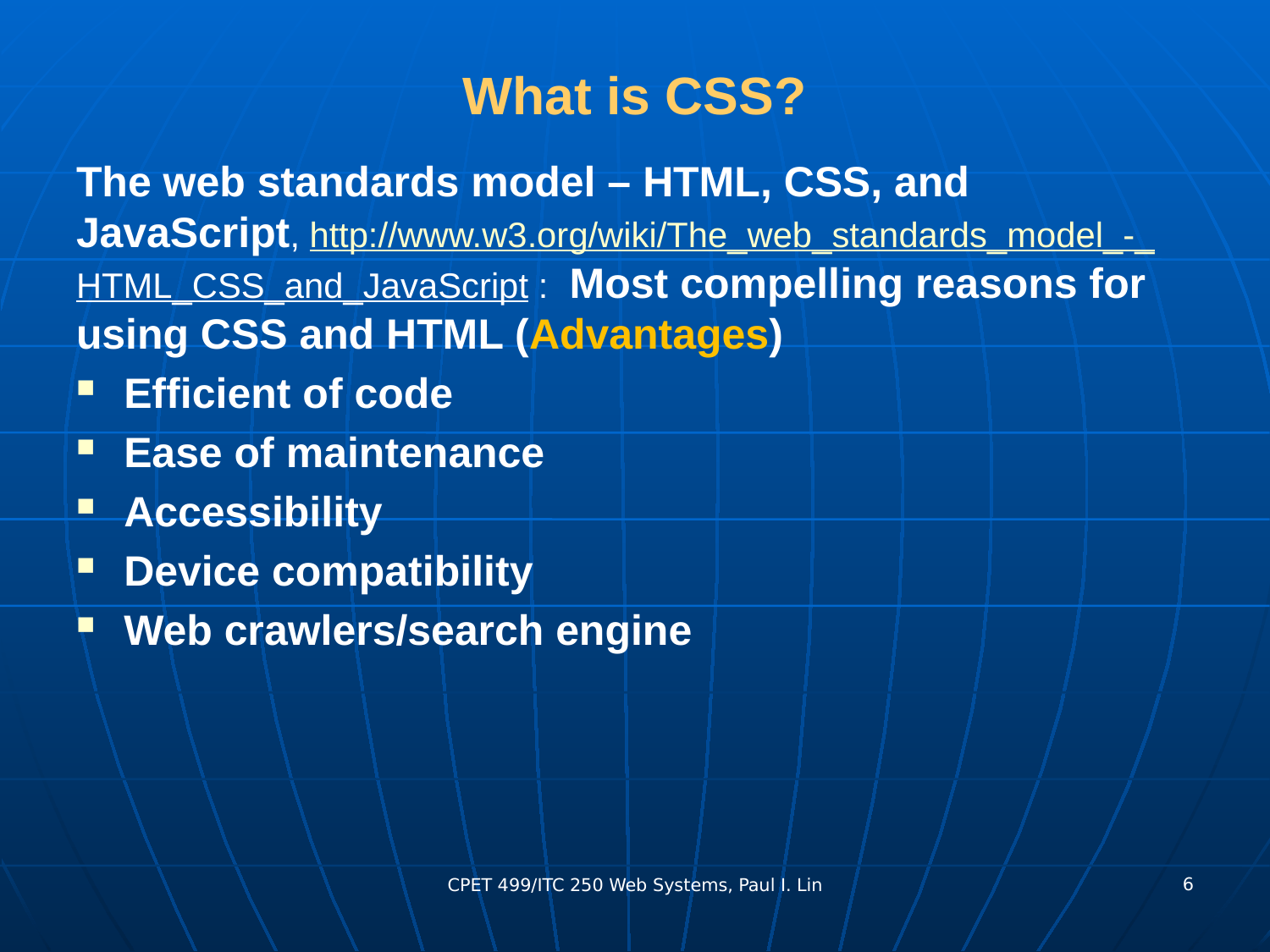

# What is CSS?
The web standards model – HTML, CSS, and JavaScript, http://www.w3.org/wiki/The_web_standards_model_-_HTML_CSS_and_JavaScript :  Most compelling reasons for using CSS and HTML (Advantages)
Efficient of code
Ease of maintenance
Accessibility
Device compatibility
Web crawlers/search engine
6
CPET 499/ITC 250 Web Systems, Paul I. Lin